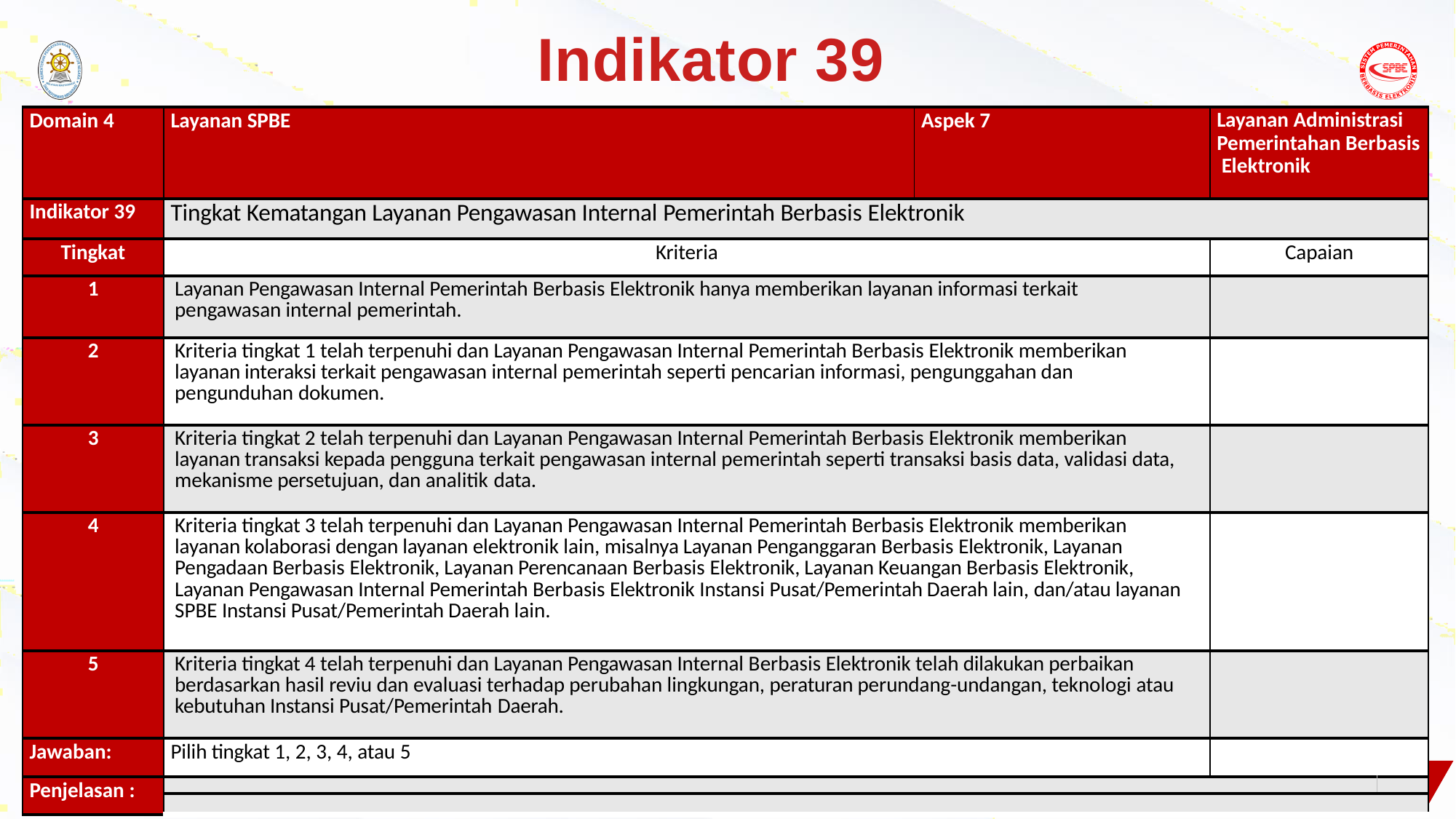

# Indikator 39

| Domain 4 | Layanan SPBE | Aspek 7 | Layanan Administrasi Pemerintahan Berbasis Elektronik |  |
| --- | --- | --- | --- | --- |
| Indikator 39 | Tingkat Kematangan Layanan Pengawasan Internal Pemerintah Berbasis Elektronik |  |  |  |
| Tingkat | Kriteria |  | Capaian |  |
| 1 | Layanan Pengawasan Internal Pemerintah Berbasis Elektronik hanya memberikan layanan informasi terkait pengawasan internal pemerintah. |  |  |  |
| 2 | Kriteria tingkat 1 telah terpenuhi dan Layanan Pengawasan Internal Pemerintah Berbasis Elektronik memberikan layanan interaksi terkait pengawasan internal pemerintah seperti pencarian informasi, pengunggahan dan pengunduhan dokumen. |  |  |  |
| 3 | Kriteria tingkat 2 telah terpenuhi dan Layanan Pengawasan Internal Pemerintah Berbasis Elektronik memberikan layanan transaksi kepada pengguna terkait pengawasan internal pemerintah seperti transaksi basis data, validasi data, mekanisme persetujuan, dan analitik data. |  |  |  |
| 4 | Kriteria tingkat 3 telah terpenuhi dan Layanan Pengawasan Internal Pemerintah Berbasis Elektronik memberikan layanan kolaborasi dengan layanan elektronik lain, misalnya Layanan Penganggaran Berbasis Elektronik, Layanan Pengadaan Berbasis Elektronik, Layanan Perencanaan Berbasis Elektronik, Layanan Keuangan Berbasis Elektronik, Layanan Pengawasan Internal Pemerintah Berbasis Elektronik Instansi Pusat/Pemerintah Daerah lain, dan/atau layanan SPBE Instansi Pusat/Pemerintah Daerah lain. |  |  |  |
| 5 | Kriteria tingkat 4 telah terpenuhi dan Layanan Pengawasan Internal Berbasis Elektronik telah dilakukan perbaikan berdasarkan hasil reviu dan evaluasi terhadap perubahan lingkungan, peraturan perundang-undangan, teknologi atau kebutuhan Instansi Pusat/Pemerintah Daerah. |  |  |  |
| Jawaban: | Pilih tingkat 1, 2, 3, 4, atau 5 |  |  |  |
| Penjelasan : |  |  |  |  |
|  |  |  |  |  |

Evaluasi SPBE 2021	42